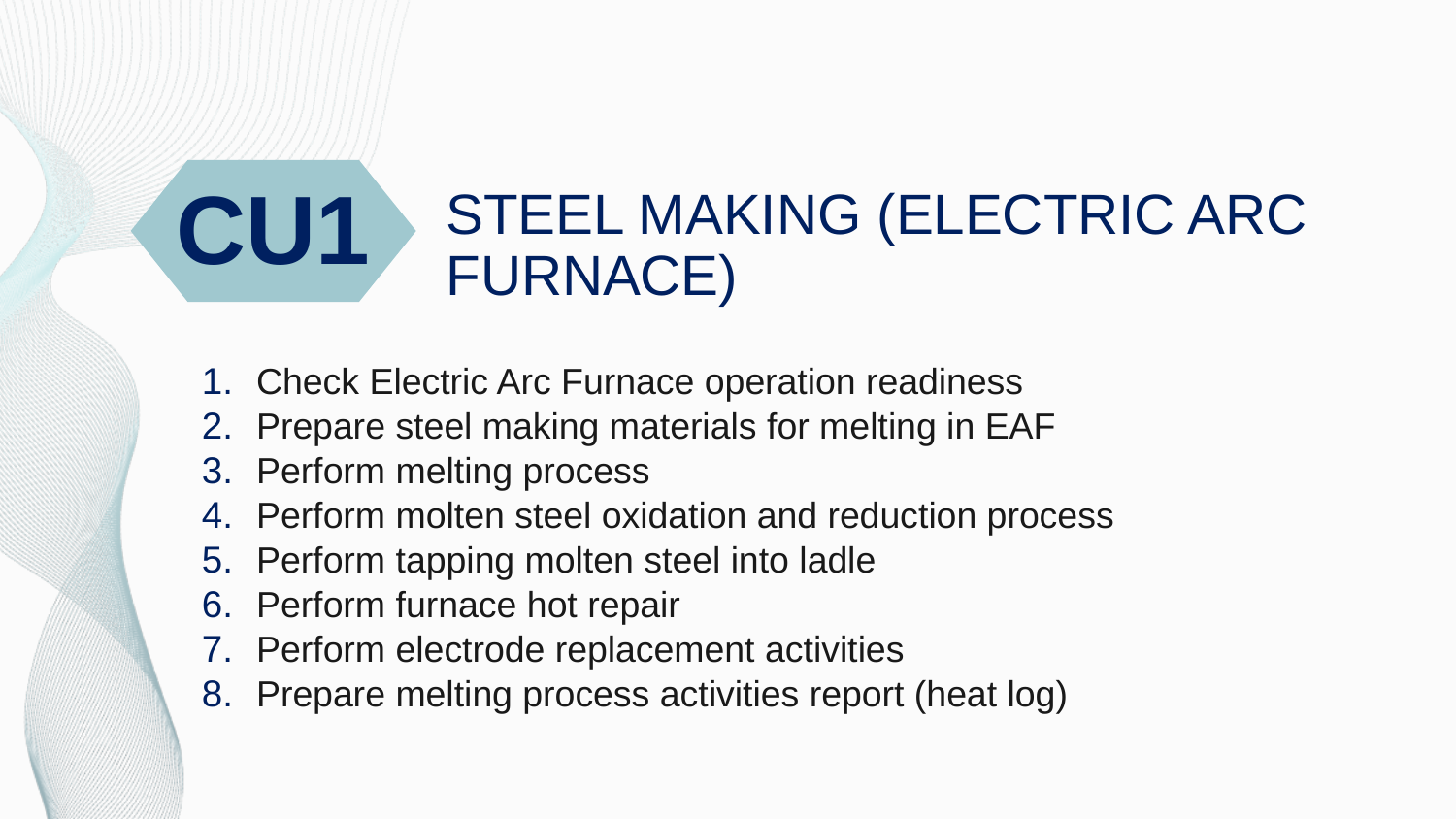

CU1
# STEEL MAKING (ELECTRIC ARC FURNACE)
Check Electric Arc Furnace operation readiness
Prepare steel making materials for melting in EAF
Perform melting process
Perform molten steel oxidation and reduction process
Perform tapping molten steel into ladle
Perform furnace hot repair
Perform electrode replacement activities
Prepare melting process activities report (heat log)